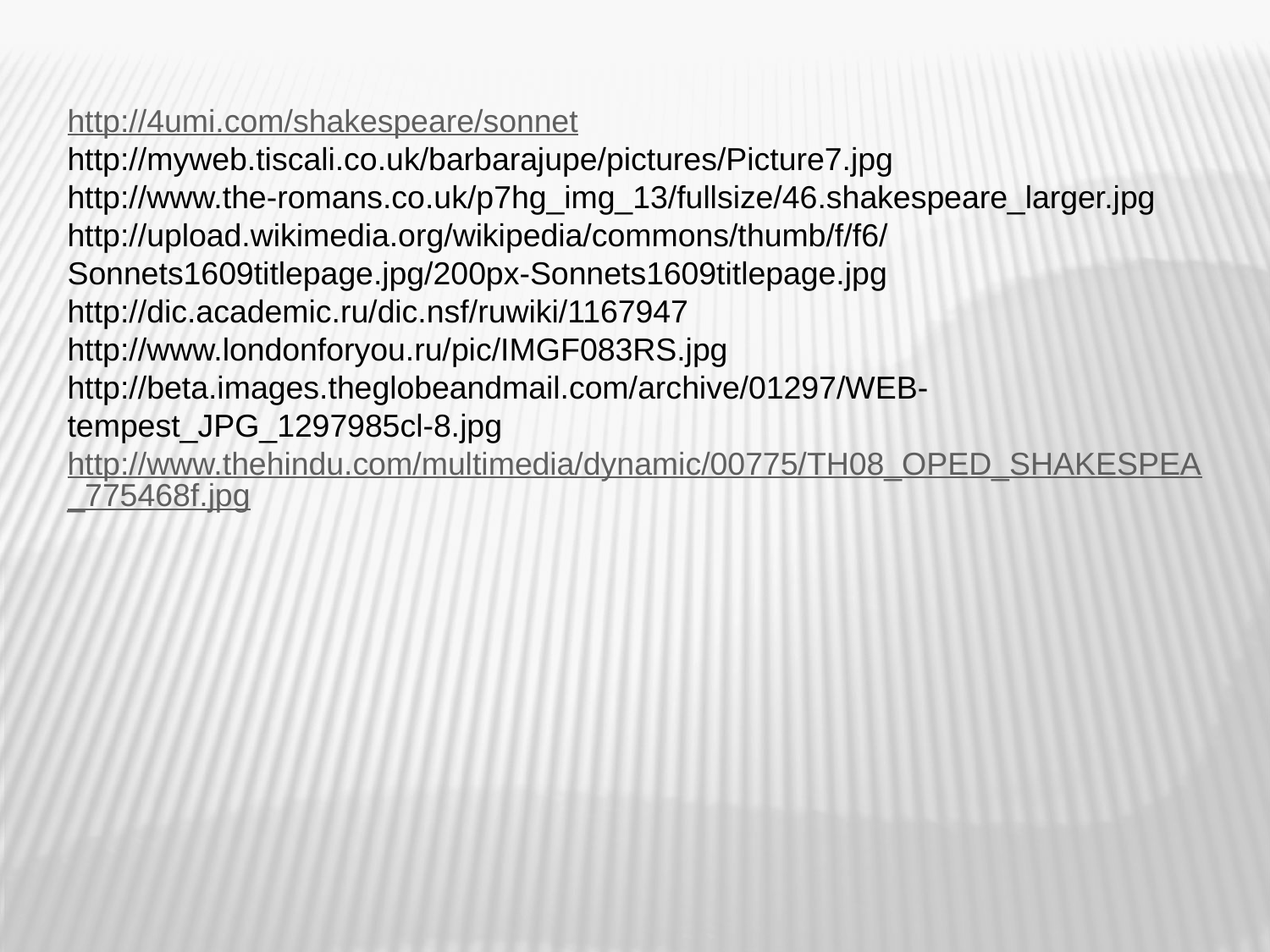

http://4umi.com/shakespeare/sonnet
http://myweb.tiscali.co.uk/barbarajupe/pictures/Picture7.jpg
http://www.the-romans.co.uk/p7hg_img_13/fullsize/46.shakespeare_larger.jpg
http://upload.wikimedia.org/wikipedia/commons/thumb/f/f6/Sonnets1609titlepage.jpg/200px-Sonnets1609titlepage.jpg
http://dic.academic.ru/dic.nsf/ruwiki/1167947
http://www.londonforyou.ru/pic/IMGF083RS.jpg
http://beta.images.theglobeandmail.com/archive/01297/WEB-tempest_JPG_1297985cl-8.jpg
http://www.thehindu.com/multimedia/dynamic/00775/TH08_OPED_SHAKESPEA_775468f.jpg